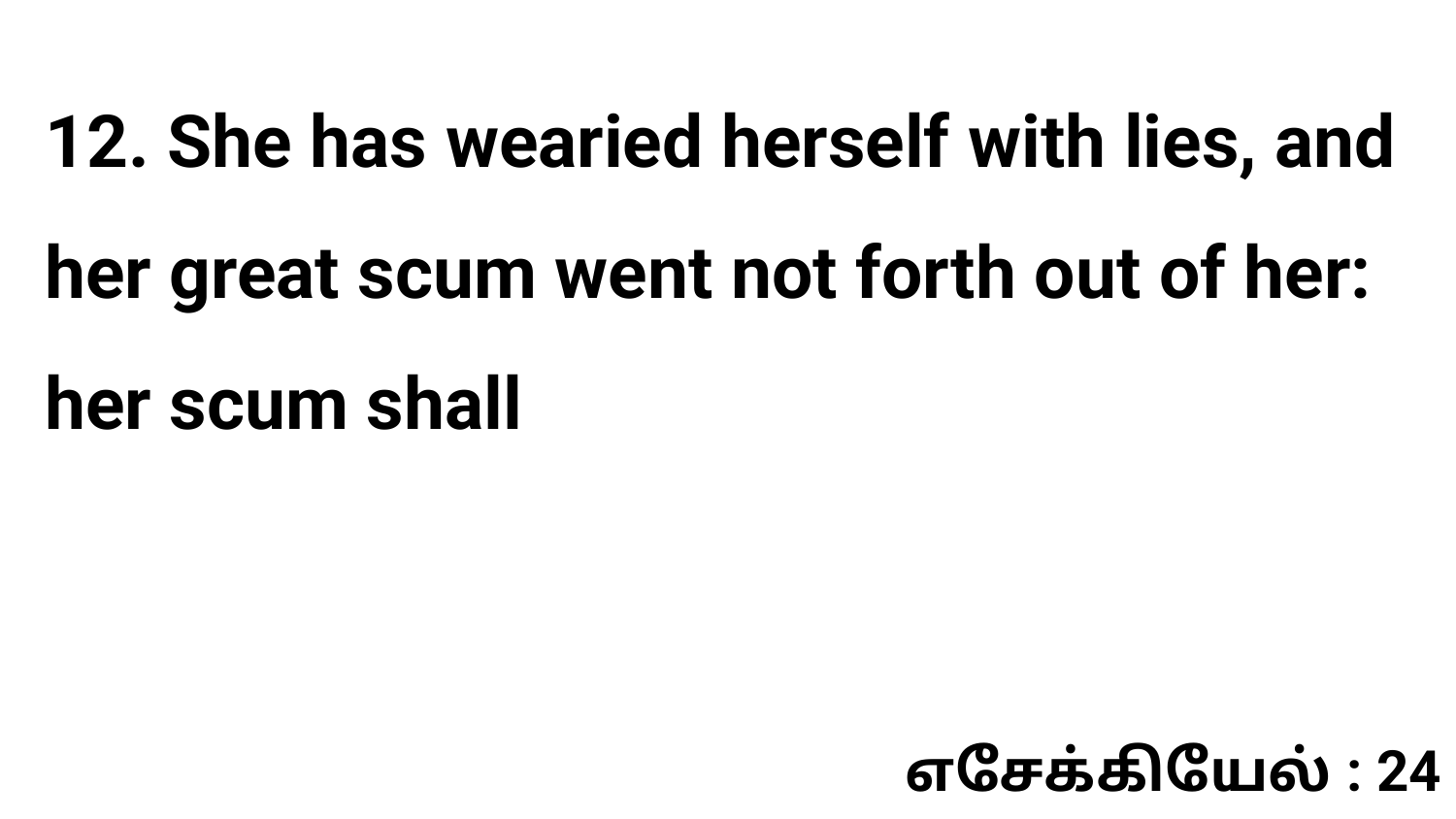

12. She has wearied herself with lies, and her great scum went not forth out of her: her scum shall
எசேக்கியேல் : 24